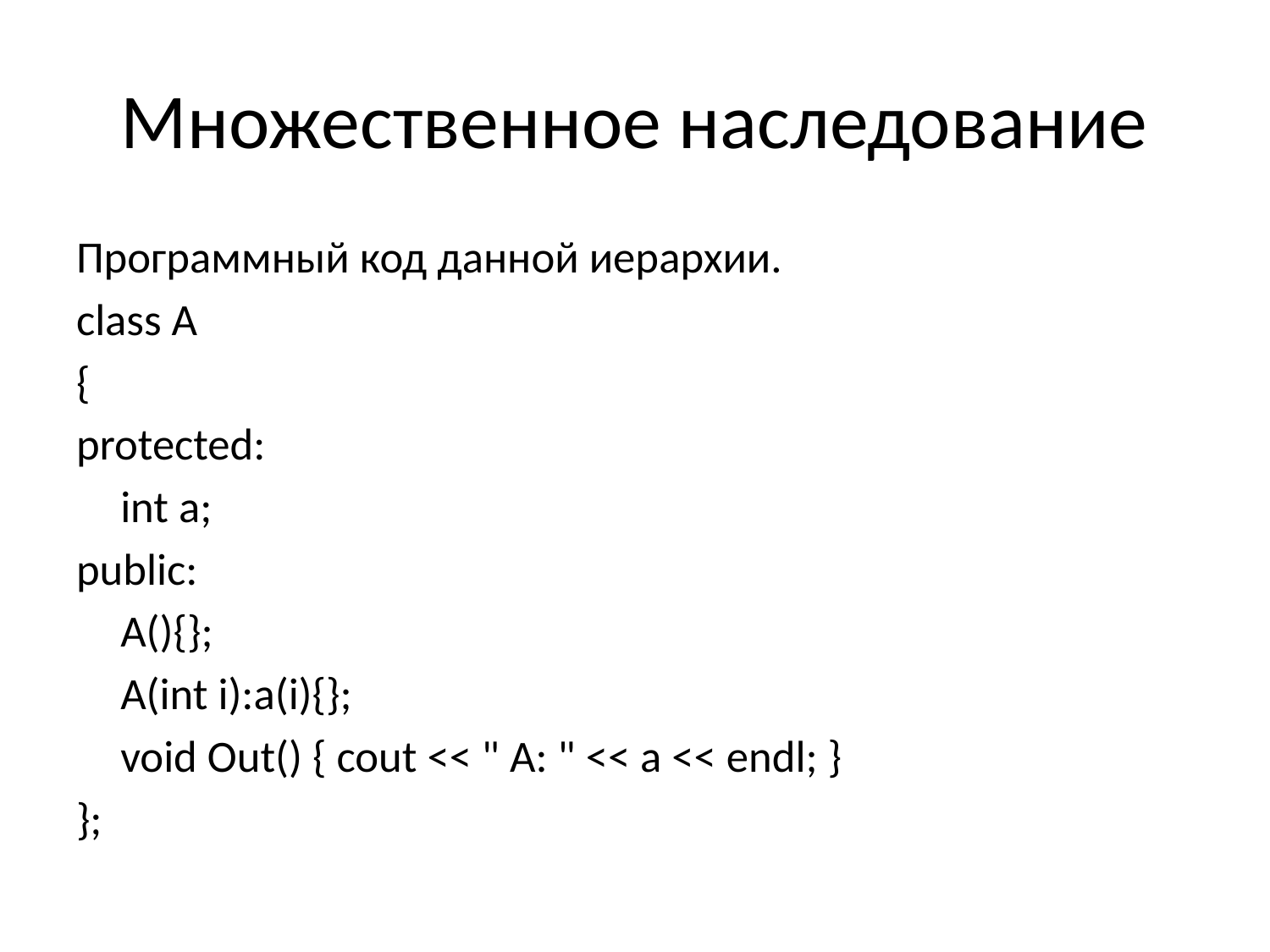

# Множественное наследование
Программный код данной иерархии.
class A
{
protected:
	int a;
public:
	A(){};
	A(int i):a(i){};
	void Out() { cout << " A: " << a << endl; }
};